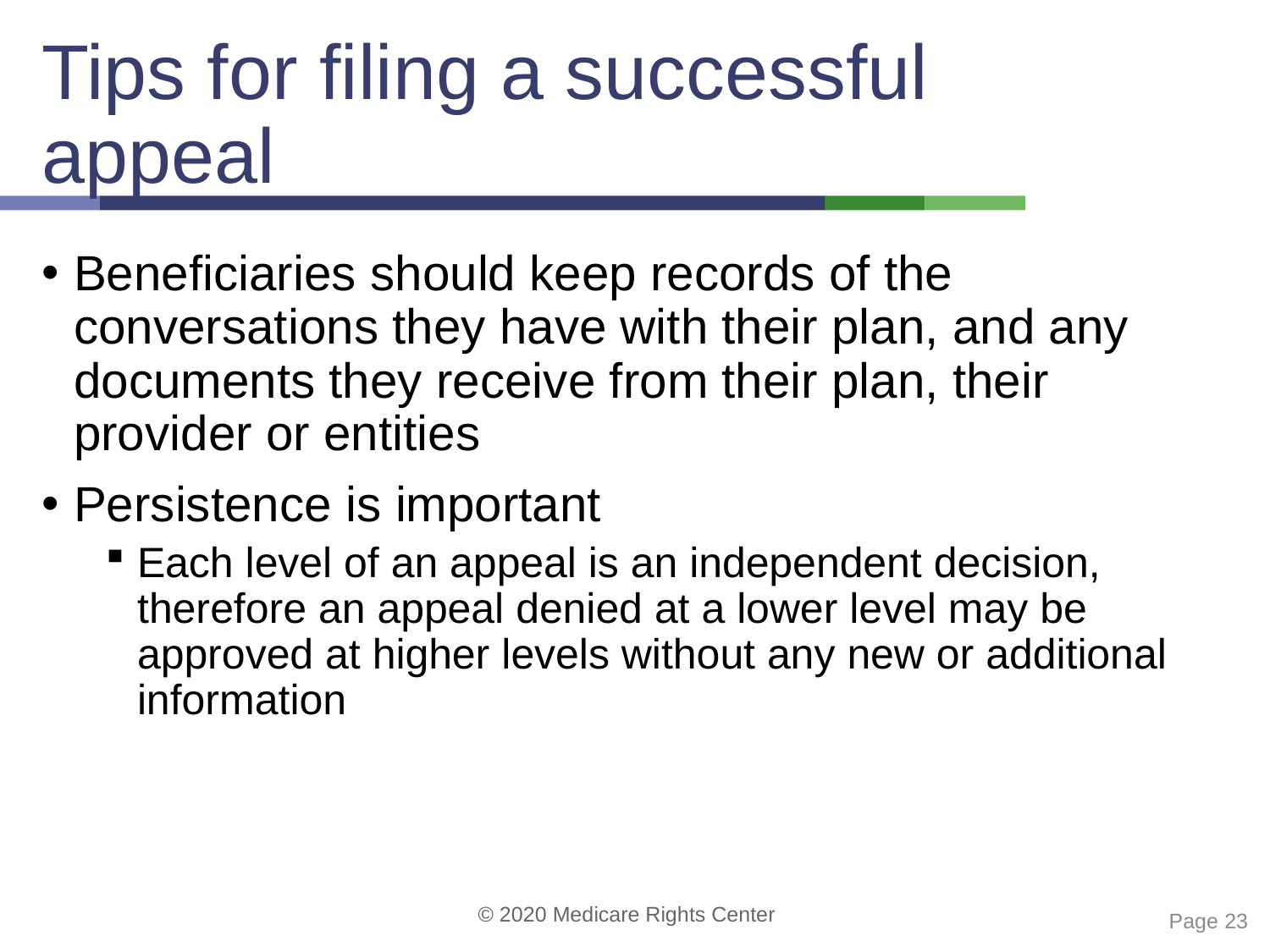

# Tips for filing a successful appeal
Beneficiaries should keep records of the conversations they have with their plan, and any documents they receive from their plan, their provider or entities
Persistence is important
Each level of an appeal is an independent decision, therefore an appeal denied at a lower level may be approved at higher levels without any new or additional information

 Page 23